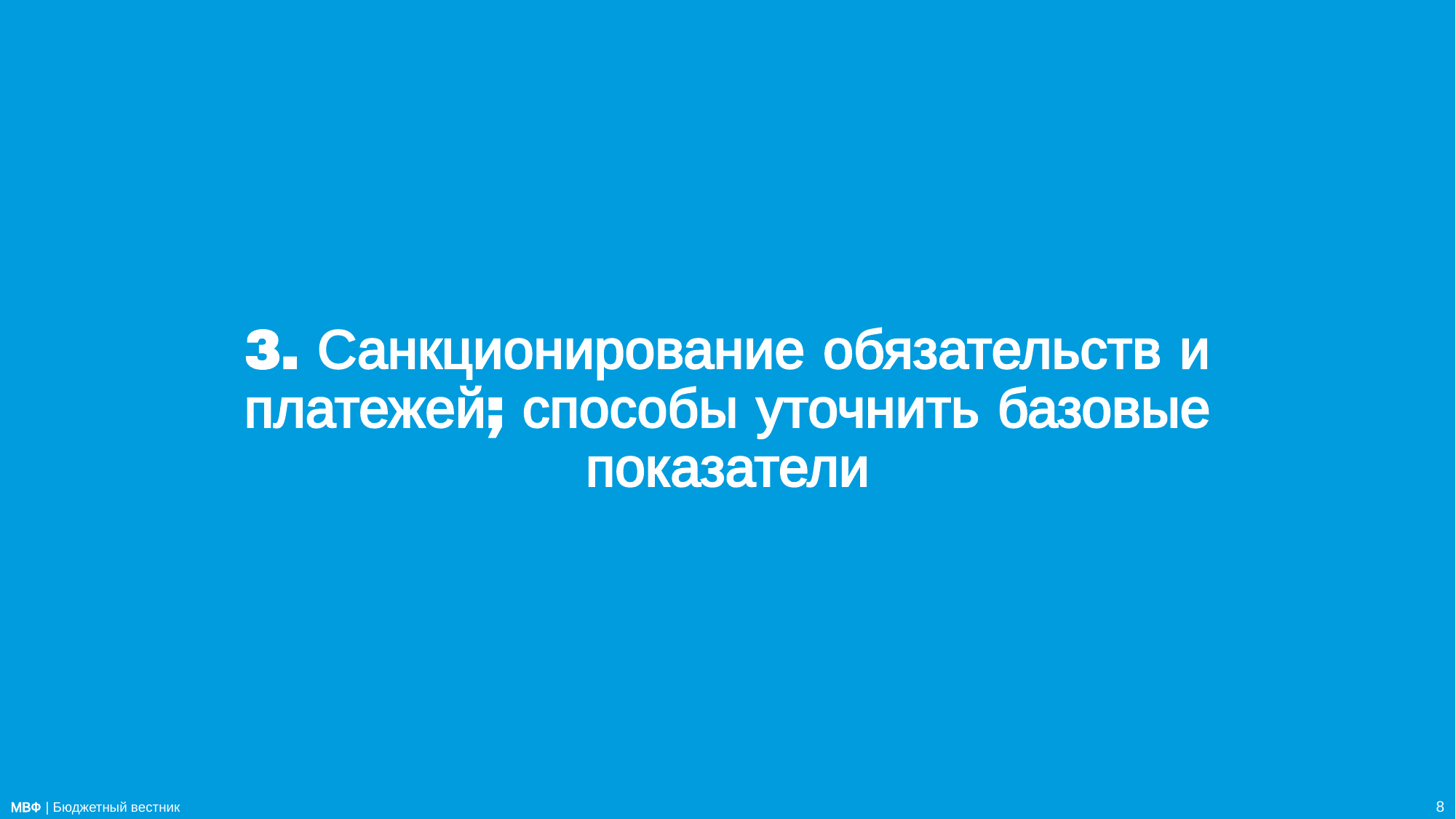

# 3. Санкционирование обязательств и платежей; способы уточнить базовые показатели